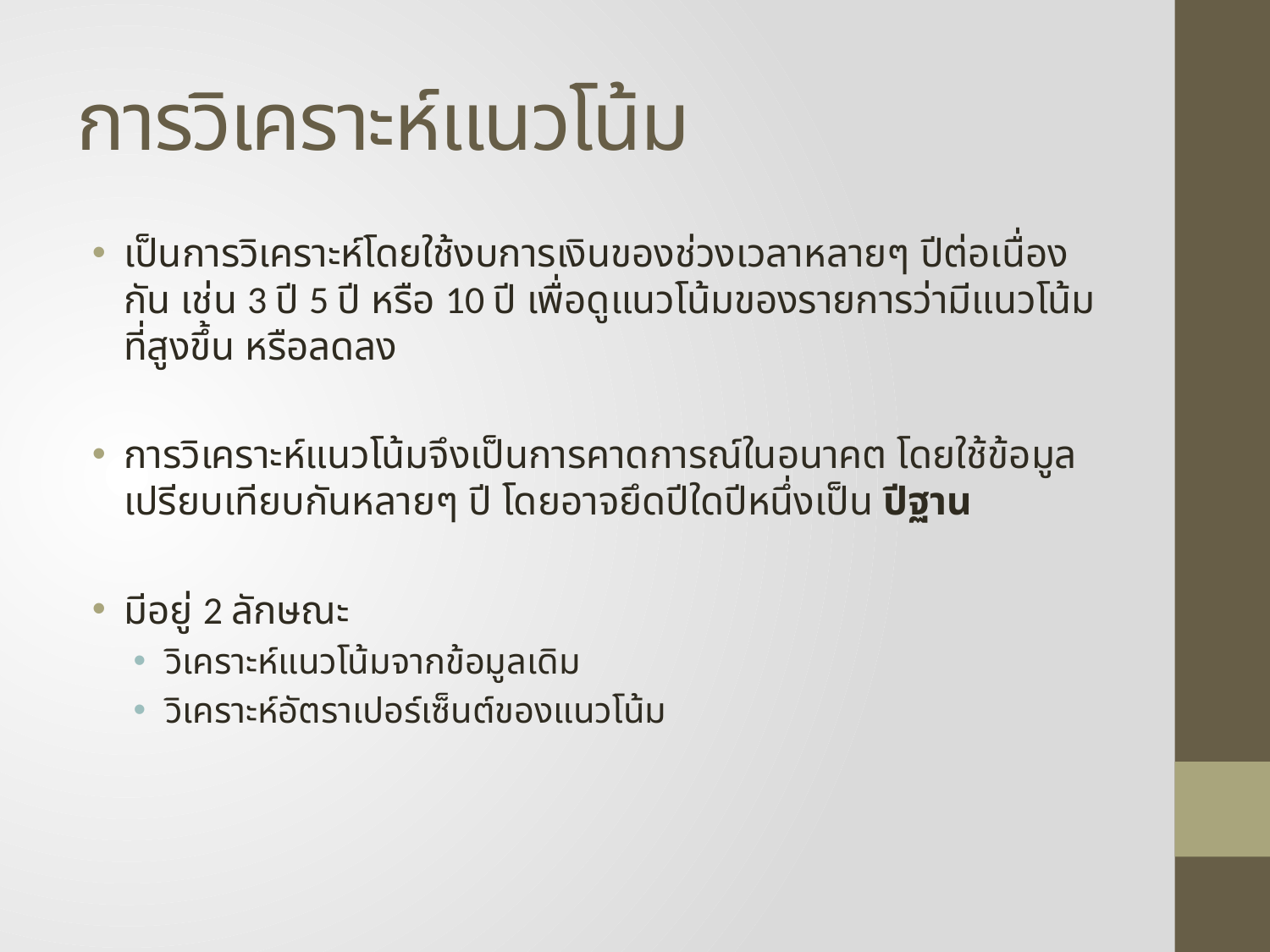

# การวิเคราะห์แนวโน้ม
เป็นการวิเคราะห์โดยใช้งบการเงินของช่วงเวลาหลายๆ ปีต่อเนื่องกัน เช่น 3 ปี 5 ปี หรือ 10 ปี เพื่อดูแนวโน้มของรายการว่ามีแนวโน้มที่สูงขึ้น หรือลดลง

การวิเคราะห์แนวโน้มจึงเป็นการคาดการณ์ในอนาคต โดยใช้ข้อมูลเปรียบเทียบกันหลายๆ ปี โดยอาจยึดปีใดปีหนึ่งเป็น ปีฐาน

มีอยู่ 2 ลักษณะ
วิเคราะห์แนวโน้มจากข้อมูลเดิม
วิเคราะห์อัตราเปอร์เซ็นต์ของแนวโน้ม